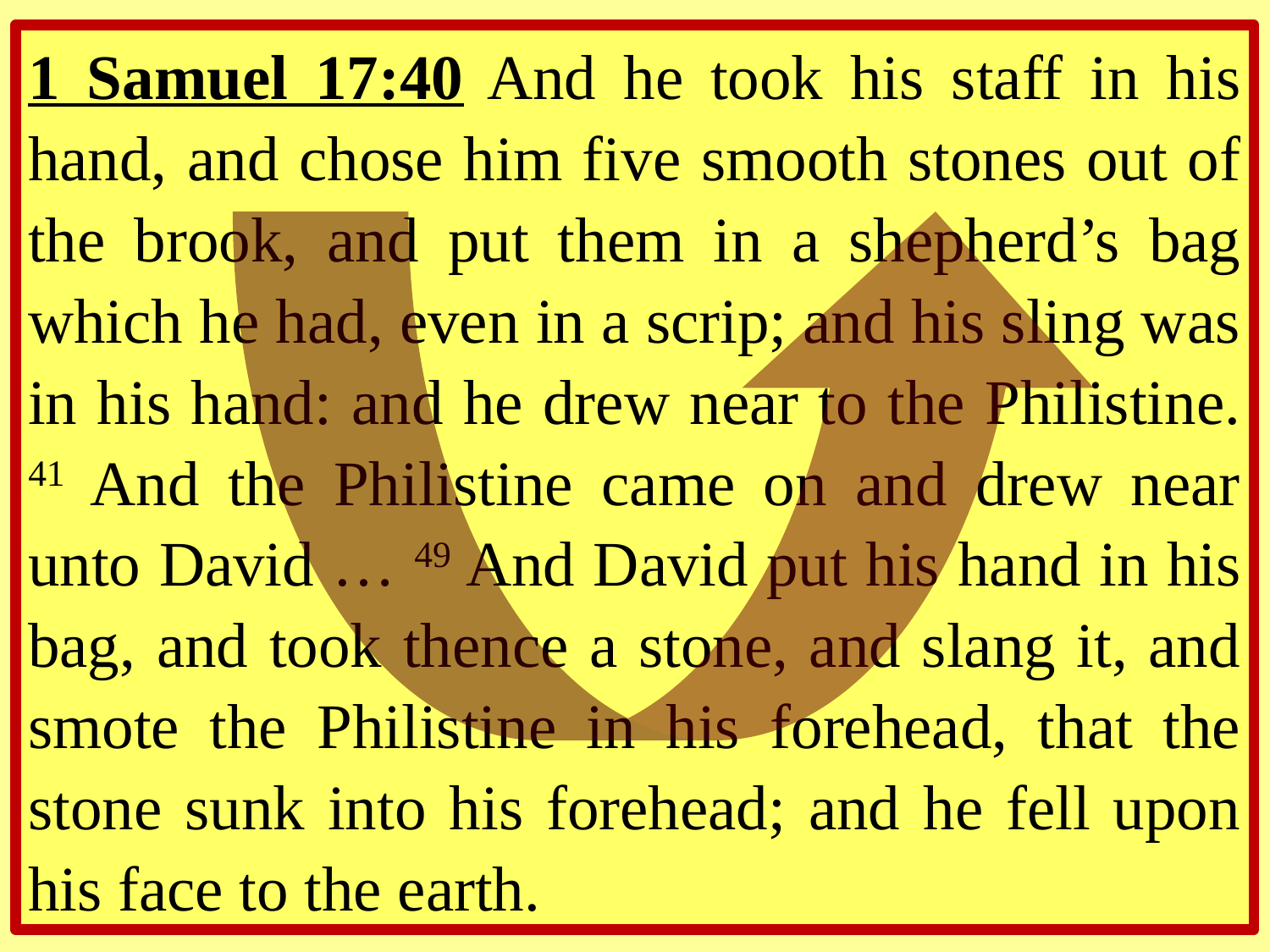

1 Samuel 17:40 And he took his staff in his hand, and chose him five smooth stones out of the brook, and put them in a shepherd’s bag which he had, even in a scrip; and his sling was in his hand: and he drew near to the Philistine. 41 And the Philistine came on and drew near unto David … 49 And David put his hand in his bag, and took thence a stone, and slang it, and smote the Philistine in his forehead, that the stone sunk into his forehead; and he fell upon his face to the earth.
The
answer is
. . .
B